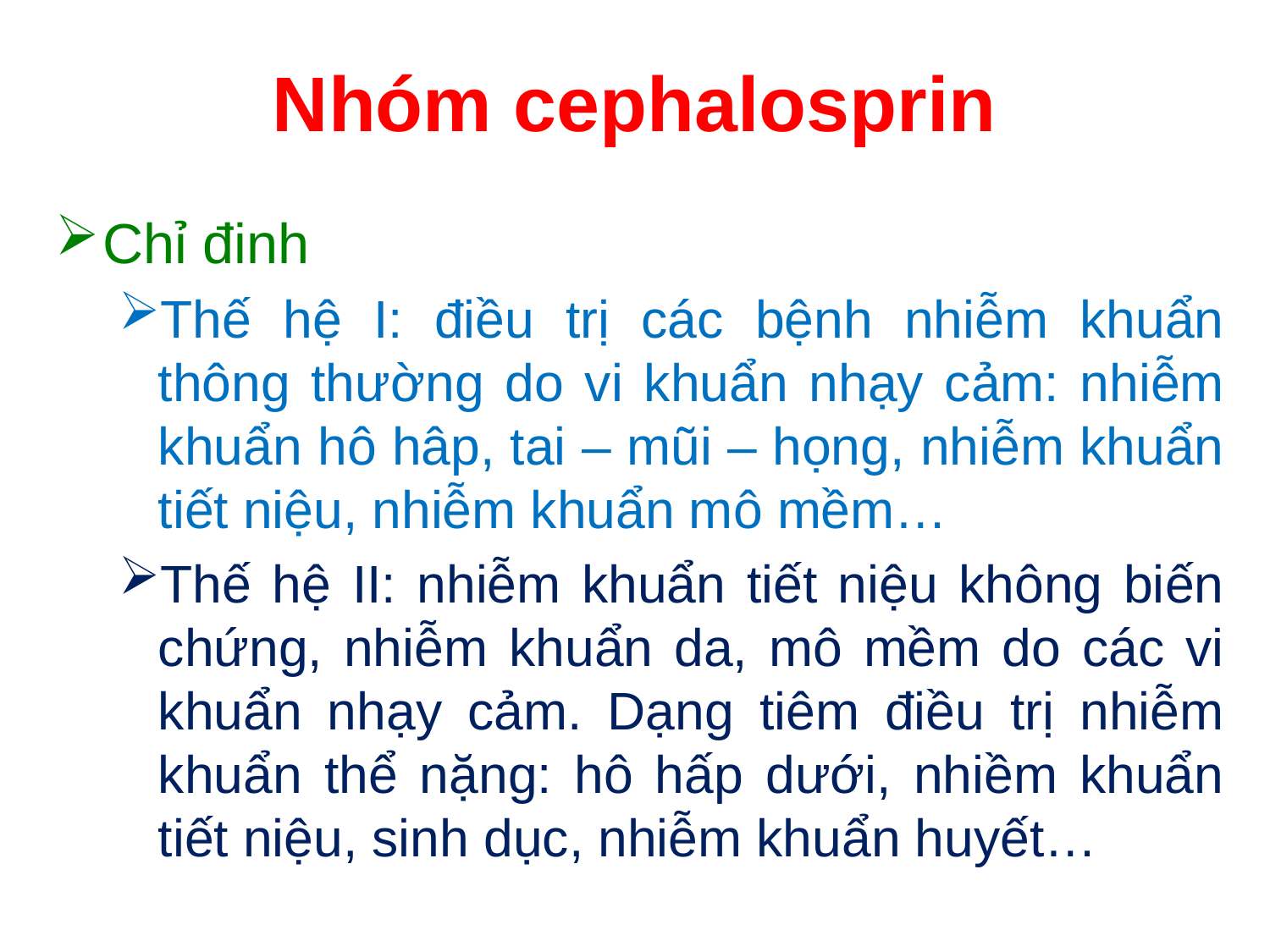

# Nhóm cephalosprin
Chỉ đinh
Thế hệ I: điều trị các bệnh nhiễm khuẩn thông thường do vi khuẩn nhạy cảm: nhiễm khuẩn hô hâp, tai – mũi – họng, nhiễm khuẩn tiết niệu, nhiễm khuẩn mô mềm…
Thế hệ II: nhiễm khuẩn tiết niệu không biến chứng, nhiễm khuẩn da, mô mềm do các vi khuẩn nhạy cảm. Dạng tiêm điều trị nhiễm khuẩn thể nặng: hô hấp dưới, nhiềm khuẩn tiết niệu, sinh dục, nhiễm khuẩn huyết…